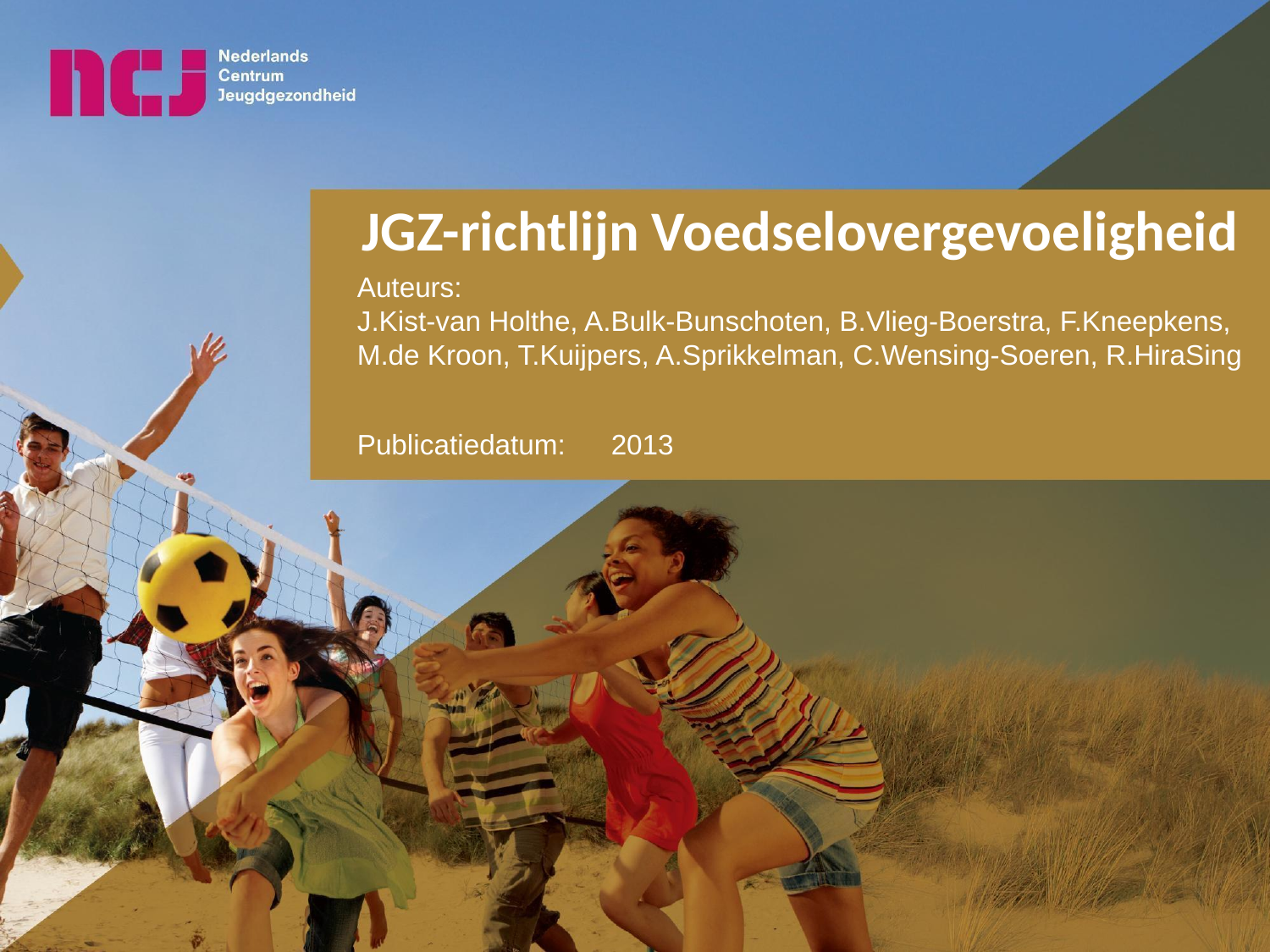

JGZ-richtlijn Voedselovergevoeligheid
Auteurs:
J.Kist-van Holthe, A.Bulk-Bunschoten, B.Vlieg-Boerstra, F.Kneepkens, M.de Kroon, T.Kuijpers, A.Sprikkelman, C.Wensing-Soeren, R.HiraSing

Publicatiedatum:	2013